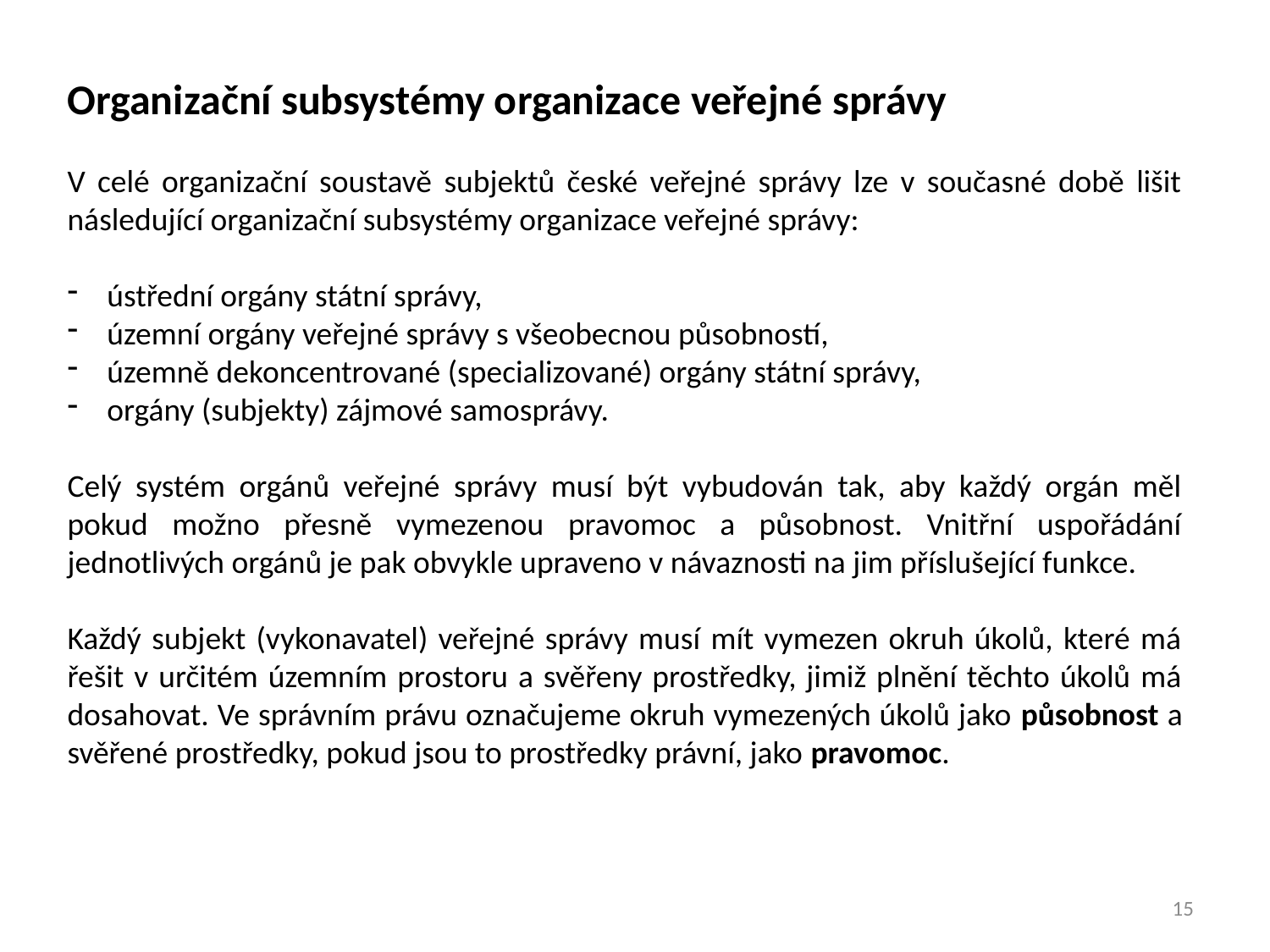

Organizační subsystémy organizace veřejné správy

V celé organizační soustavě subjektů české veřejné správy lze v současné době lišit následující organizační subsystémy organizace veřejné správy:

ústřední orgány státní správy,
územní orgány veřejné správy s všeobecnou působností,
územně dekoncentrované (specializované) orgány státní správy,
orgány (subjekty) zájmové samosprávy.

Celý systém orgánů veřejné správy musí být vybudován tak, aby každý orgán měl pokud možno přesně vymezenou pravomoc a působnost. Vnitřní uspořádání jednotlivých orgánů je pak obvykle upraveno v návaznosti na jim příslušející funkce.

Každý subjekt (vykonavatel) veřejné správy musí mít vymezen okruh úkolů, které má řešit v určitém územním prostoru a svěřeny prostředky, jimiž plnění těchto úkolů má dosahovat. Ve správním právu označujeme okruh vymezených úkolů jako působnost a svěřené prostředky, pokud jsou to prostředky právní, jako pravomoc.
15